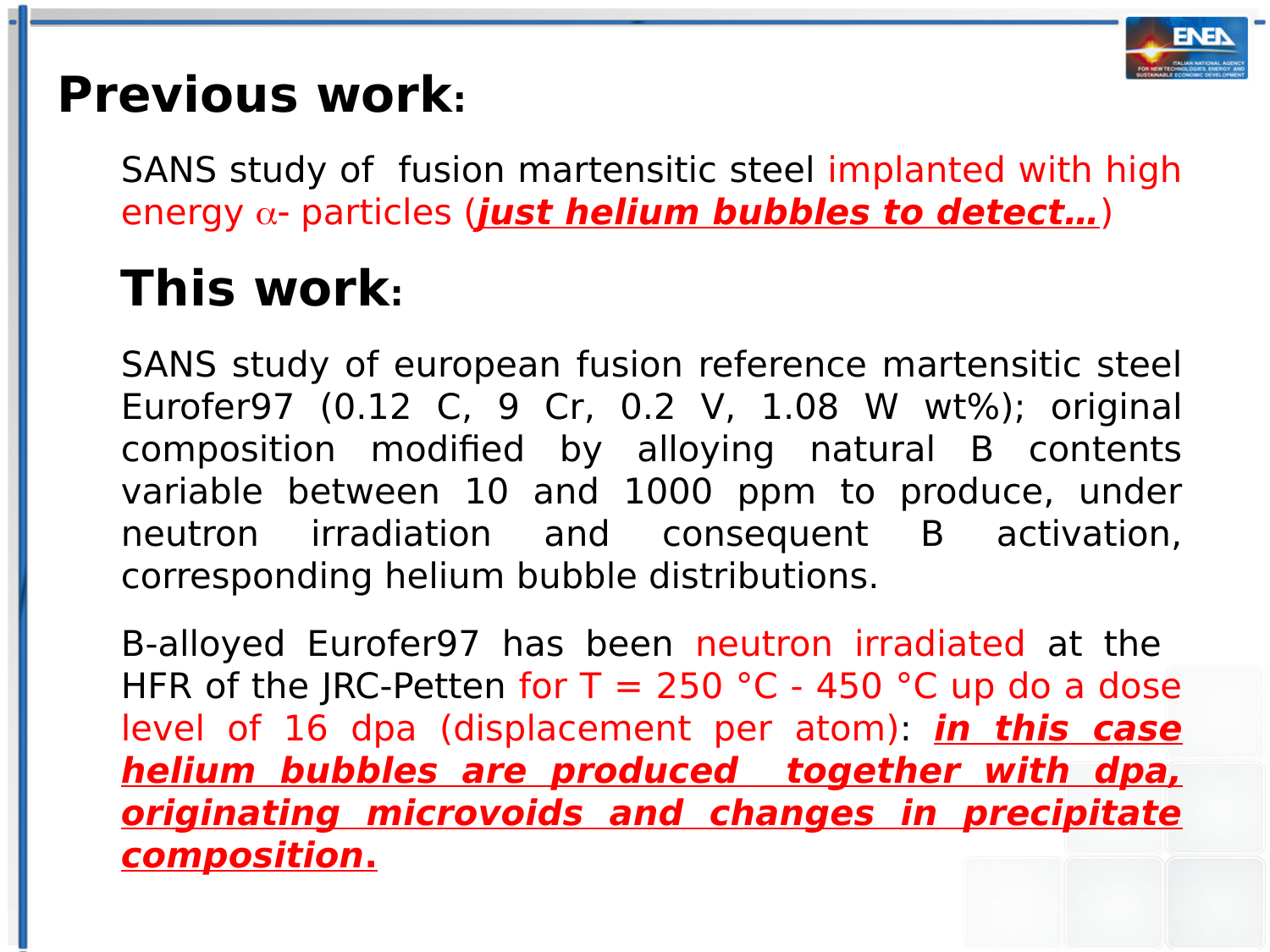

Previous work:

SANS study of  fusion martensitic steel implanted with high energy α− particles (just helium bubbles to detect…)

This work:

SANS study of european fusion reference martensitic steel Eurofer97 (0.12 C, 9 Cr, 0.2 V, 1.08 W wt%); original composition modified by alloying natural B contents variable between 10 and 1000 ppm to produce, under neutron irradiation and consequent B activation, corresponding helium bubble distributions.

B-alloyed Eurofer97 has been neutron irradiated at the  HFR of the JRC-Petten for T = 250 °C - 450 °C up do a dose level of 16 dpa (displacement per atom): in this case helium bubbles are produced  together with dpa, originating microvoids and changes in precipitate composition.